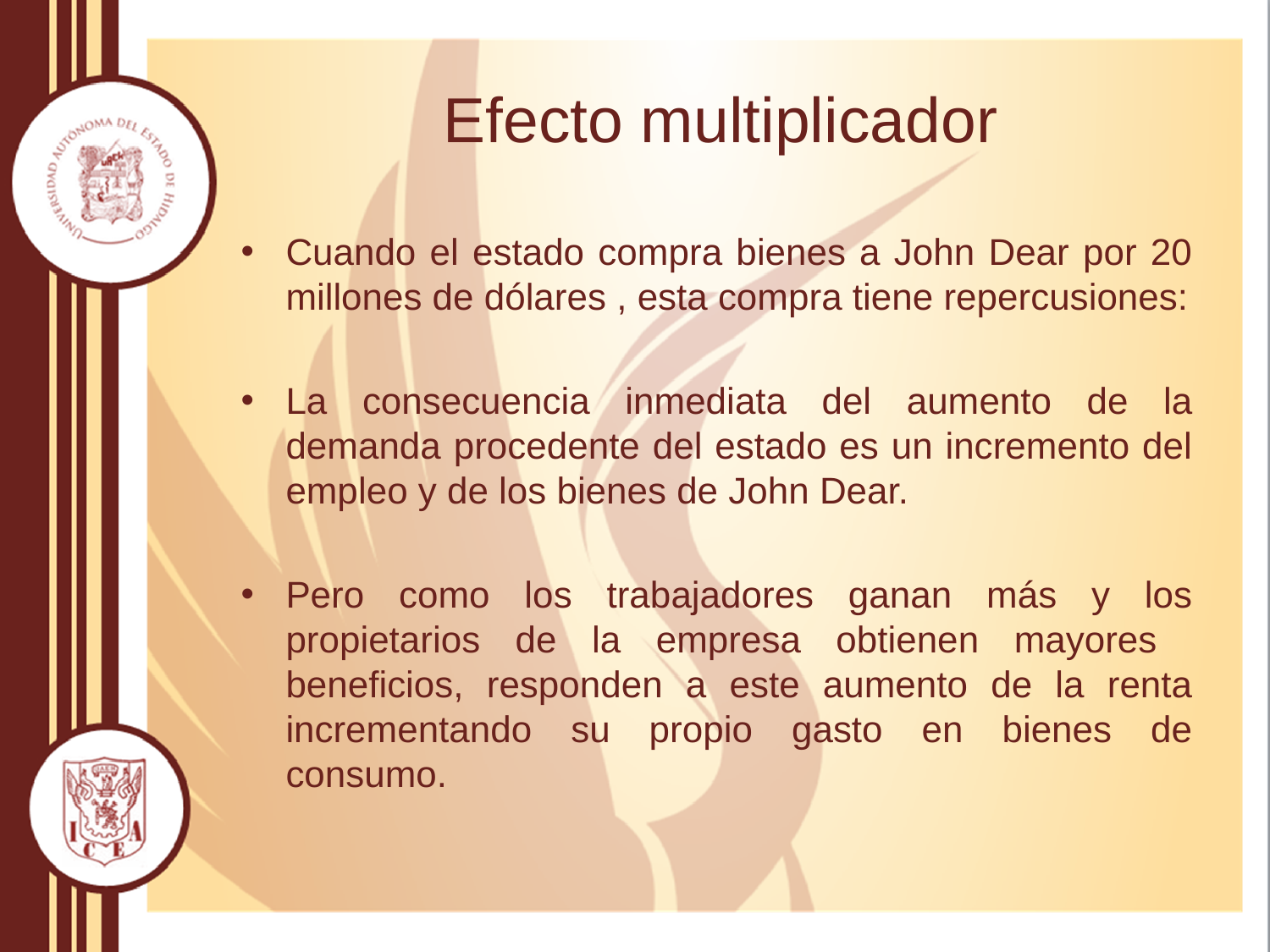

# Efecto multiplicador
Cuando el estado compra bienes a John Dear por 20 millones de dólares , esta compra tiene repercusiones:

La consecuencia inmediata del aumento de la demanda procedente del estado es un incremento del empleo y de los bienes de John Dear.

Pero como los trabajadores ganan más y los propietarios de la empresa obtienen mayores  beneficios, responden a este aumento de la renta incrementando su propio gasto en bienes de consumo.